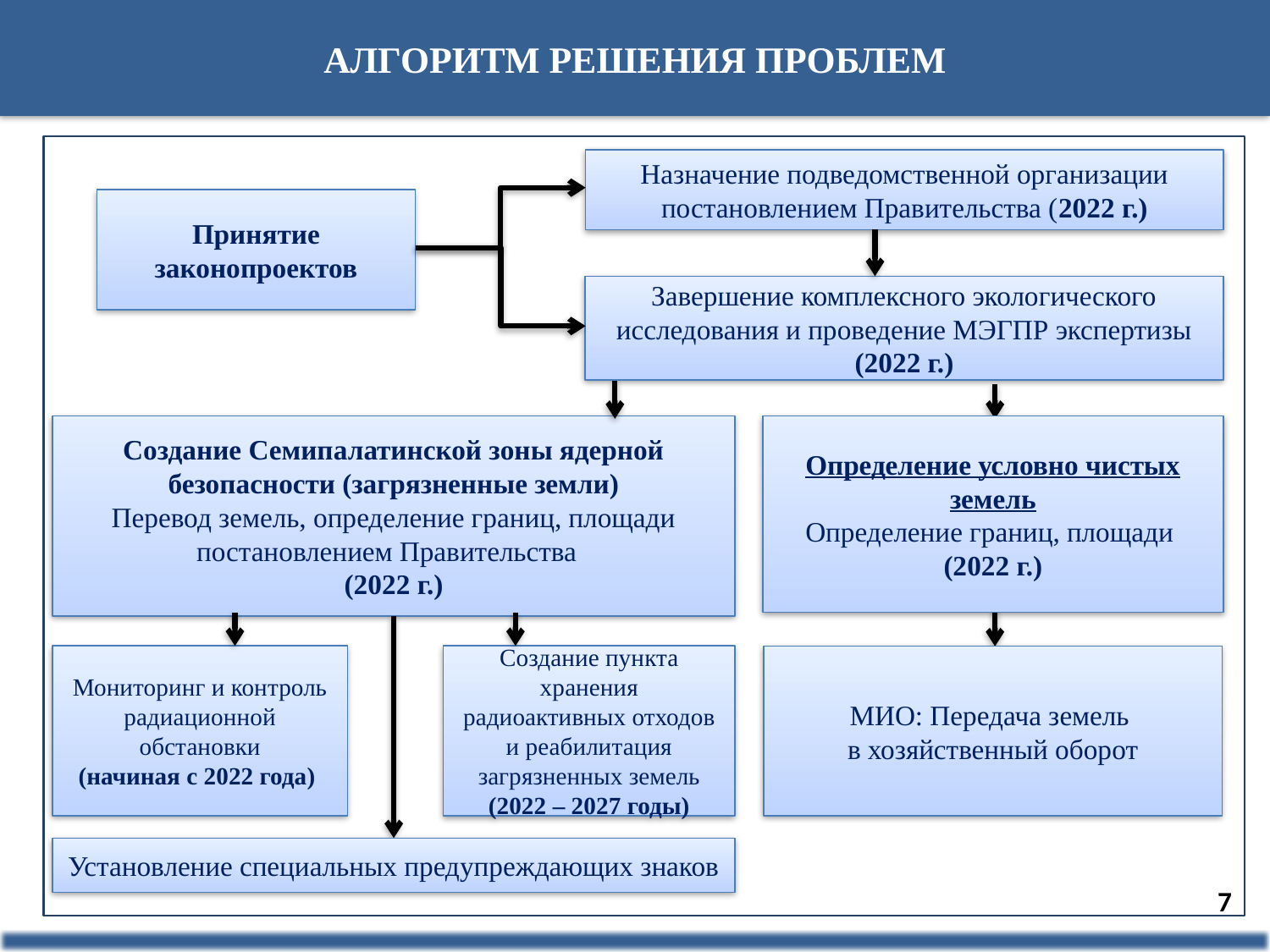

АЛГОРИТМ РЕШЕНИЯ ПРОБЛЕМ

Назначение подведомственной организации постановлением Правительства (2022 г.)
Принятие законопроектов
Завершение комплексного экологического исследования и проведение МЭГПР экспертизы
(2022 г.)
Создание Семипалатинской зоны ядерной безопасности (загрязненные земли)
Перевод земель, определение границ, площади постановлением Правительства
(2022 г.)
Определение условно чистых земель
Определение границ, площади
(2022 г.)
Мониторинг и контроль радиационной обстановки
(начиная с 2022 года)
Создание пункта хранения радиоактивных отходов и реабилитация загрязненных земель
(2022 – 2027 годы)
МИО: Передача земель
в хозяйственный оборот
Установление специальных предупреждающих знаков
7